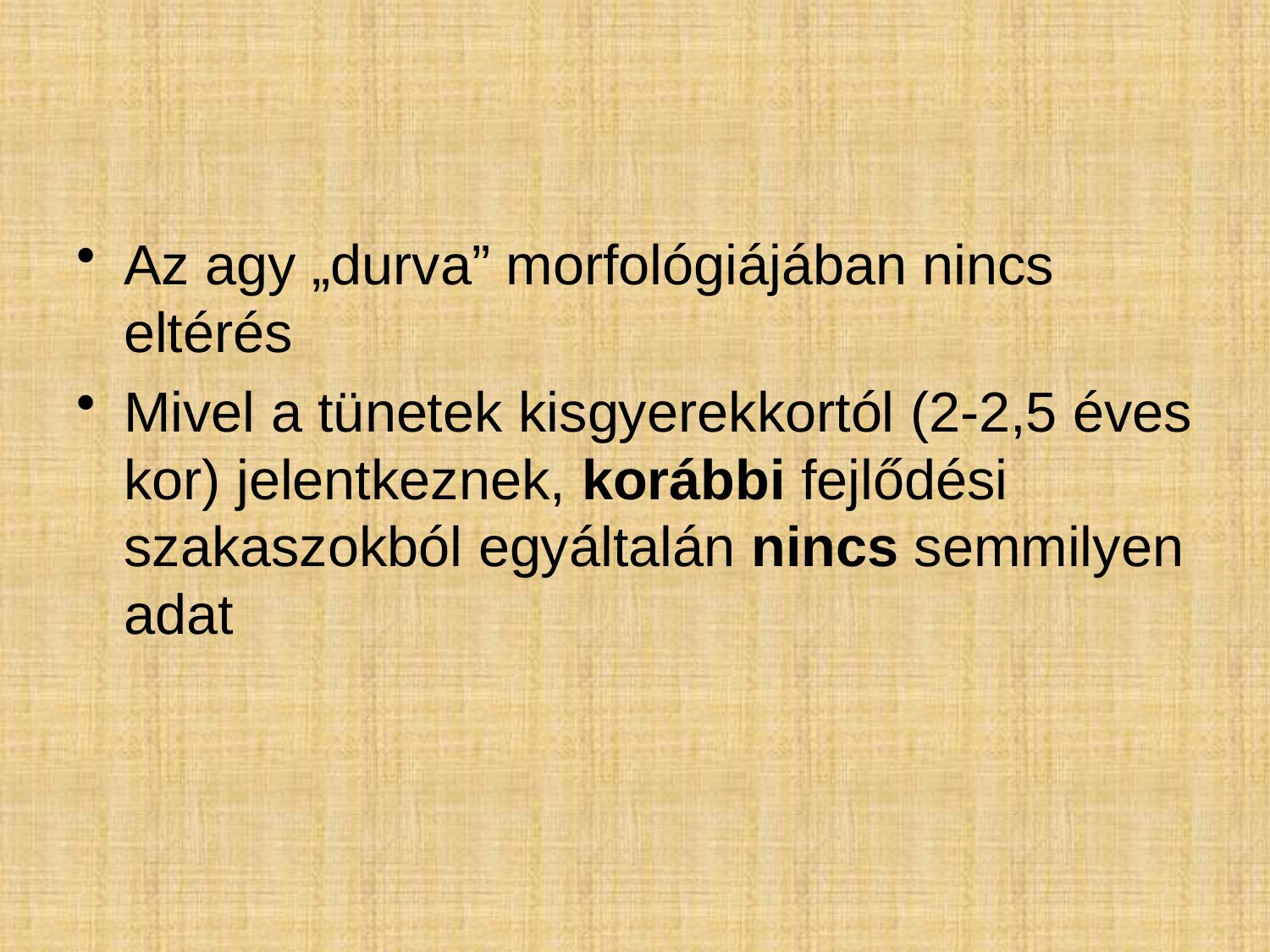

#
Az agy „durva” morfológiájában nincs eltérés
Mivel a tünetek kisgyerekkortól (2-2,5 éves kor) jelentkeznek, korábbi fejlődési szakaszokból egyáltalán nincs semmilyen adat